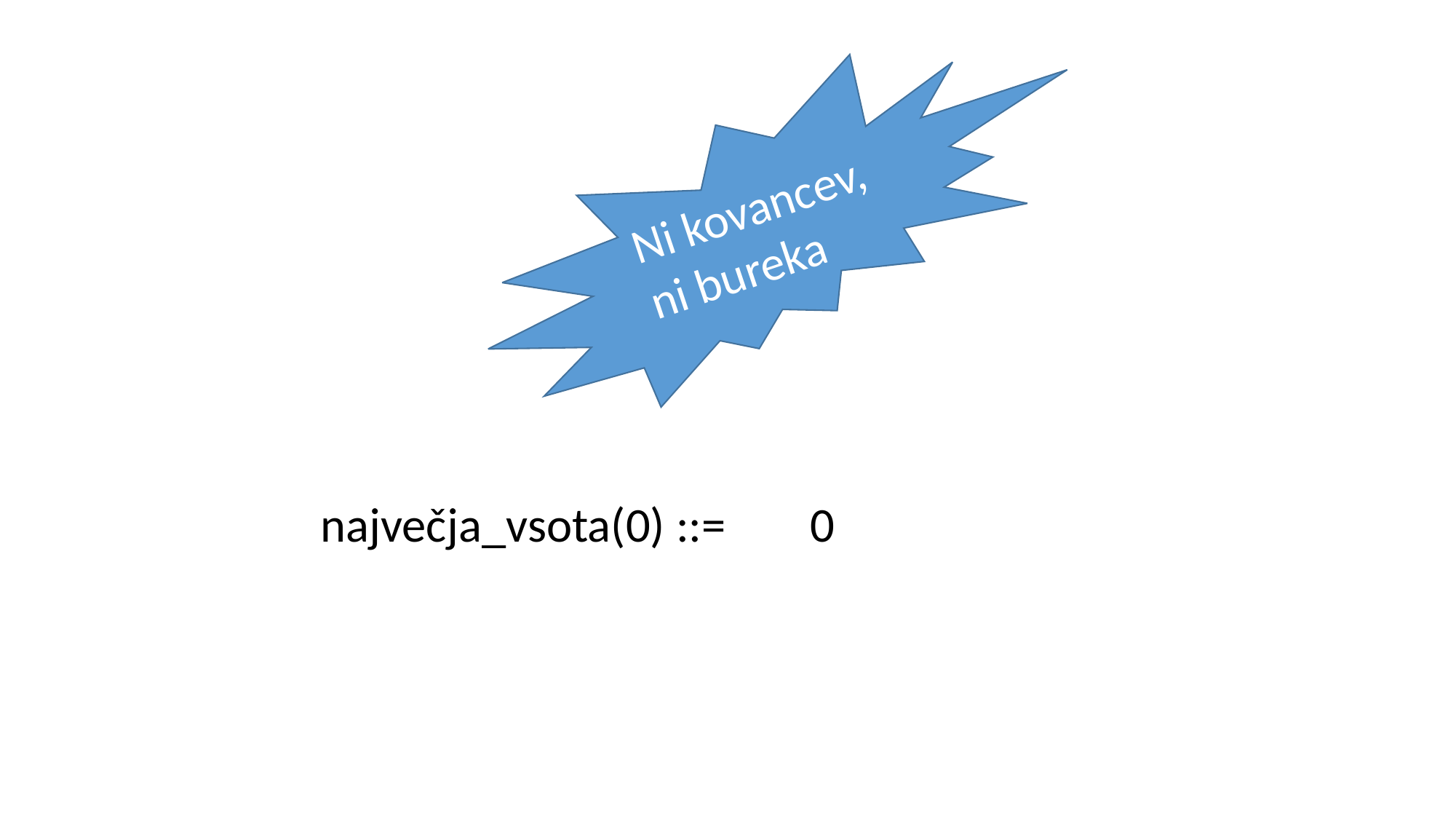

Ni kovancev, ni bureka
največja_vsota(0) ::=
0